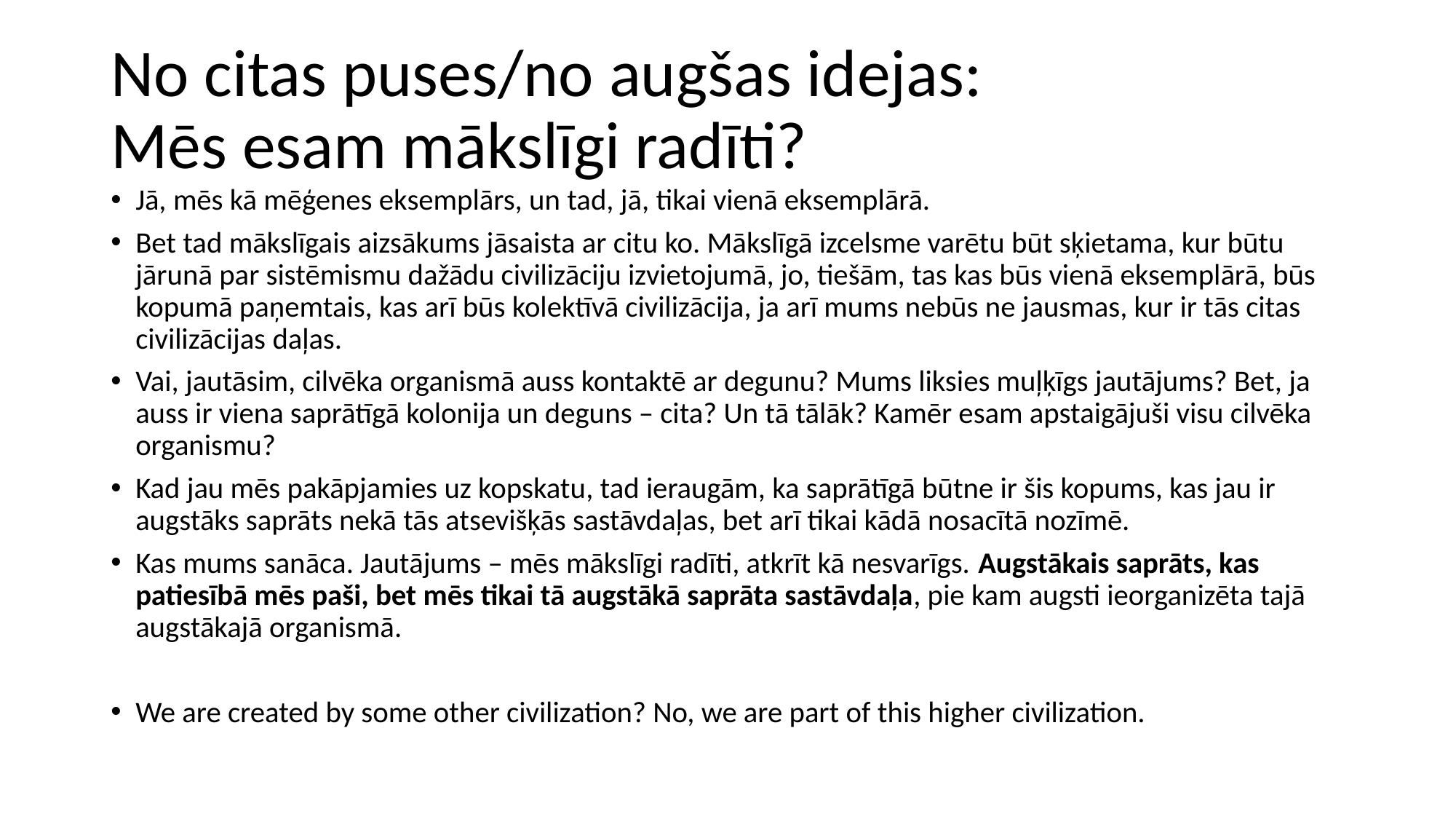

# No citas puses/no augšas idejas: Mēs esam mākslīgi radīti?
Jā, mēs kā mēģenes eksemplārs, un tad, jā, tikai vienā eksemplārā.
Bet tad mākslīgais aizsākums jāsaista ar citu ko. Mākslīgā izcelsme varētu būt sķietama, kur būtu jārunā par sistēmismu dažādu civilizāciju izvietojumā, jo, tiešām, tas kas būs vienā eksemplārā, būs kopumā paņemtais, kas arī būs kolektīvā civilizācija, ja arī mums nebūs ne jausmas, kur ir tās citas civilizācijas daļas.
Vai, jautāsim, cilvēka organismā auss kontaktē ar degunu? Mums liksies muļķīgs jautājums? Bet, ja auss ir viena saprātīgā kolonija un deguns – cita? Un tā tālāk? Kamēr esam apstaigājuši visu cilvēka organismu?
Kad jau mēs pakāpjamies uz kopskatu, tad ieraugām, ka saprātīgā būtne ir šis kopums, kas jau ir augstāks saprāts nekā tās atsevišķās sastāvdaļas, bet arī tikai kādā nosacītā nozīmē.
Kas mums sanāca. Jautājums – mēs mākslīgi radīti, atkrīt kā nesvarīgs. Augstākais saprāts, kas patiesībā mēs paši, bet mēs tikai tā augstākā saprāta sastāvdaļa, pie kam augsti ieorganizēta tajā augstākajā organismā.

We are created by some other civilization? No, we are part of this higher civilization.